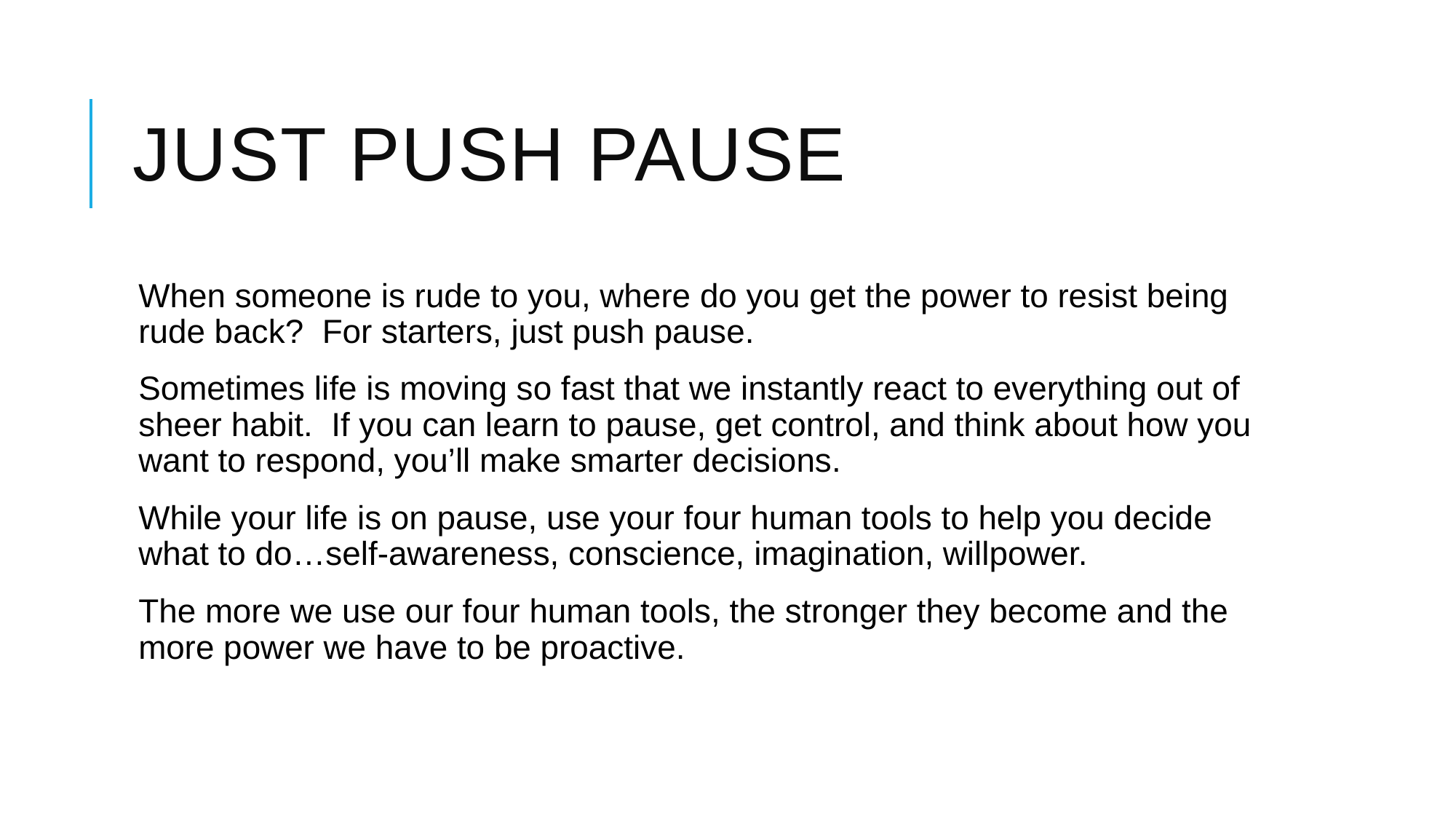

# Just Push Pause
When someone is rude to you, where do you get the power to resist being rude back?  For starters, just push pause.
Sometimes life is moving so fast that we instantly react to everything out of sheer habit.  If you can learn to pause, get control, and think about how you want to respond, you’ll make smarter decisions.
While your life is on pause, use your four human tools to help you decide what to do…self-awareness, conscience, imagination, willpower.
The more we use our four human tools, the stronger they become and the more power we have to be proactive.